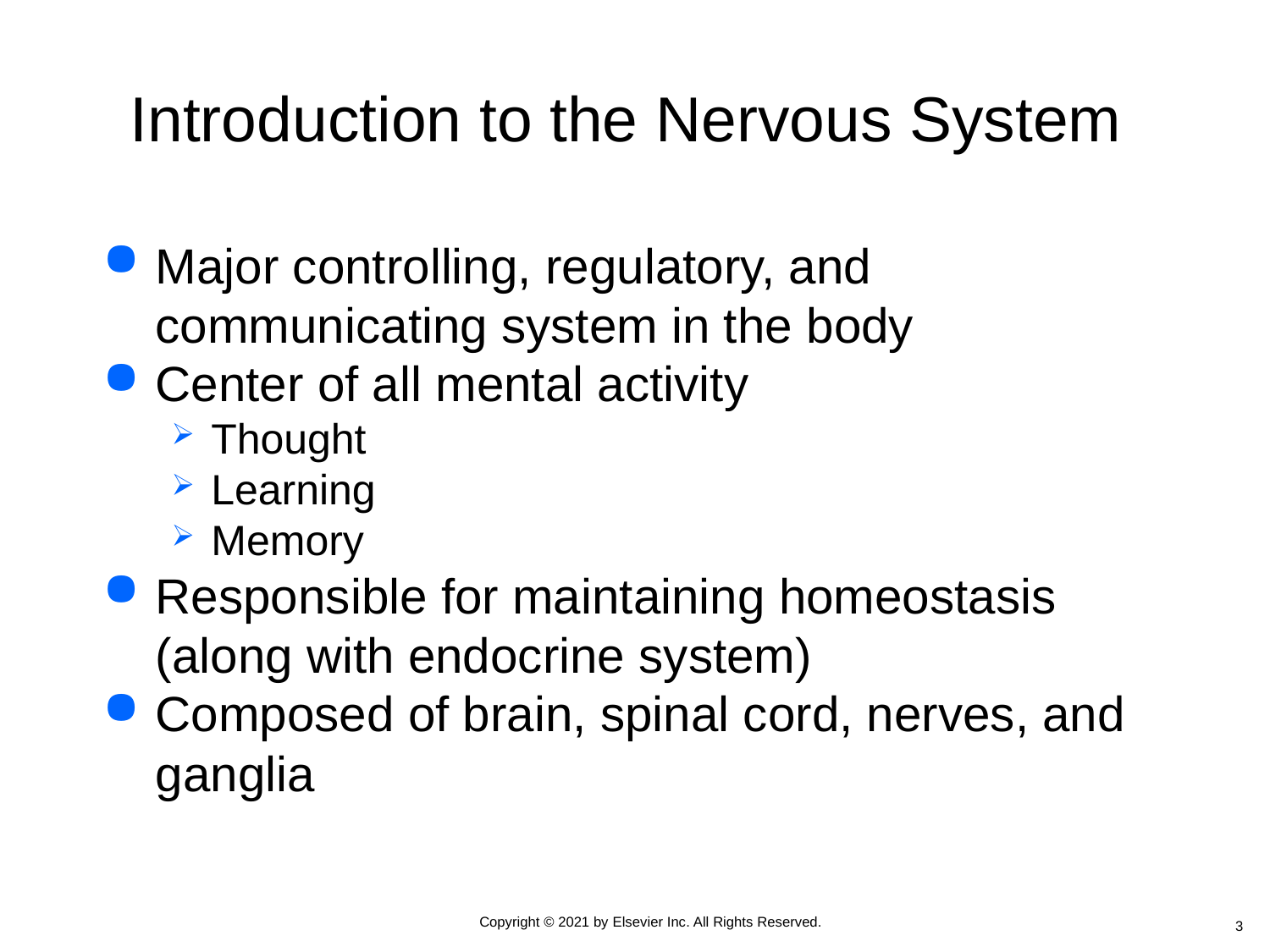

# Introduction to the Nervous System
Major controlling, regulatory, and communicating system in the body
Center of all mental activity
Thought
Learning
Memory
Responsible for maintaining homeostasis (along with endocrine system)
Composed of brain, spinal cord, nerves, and ganglia
3